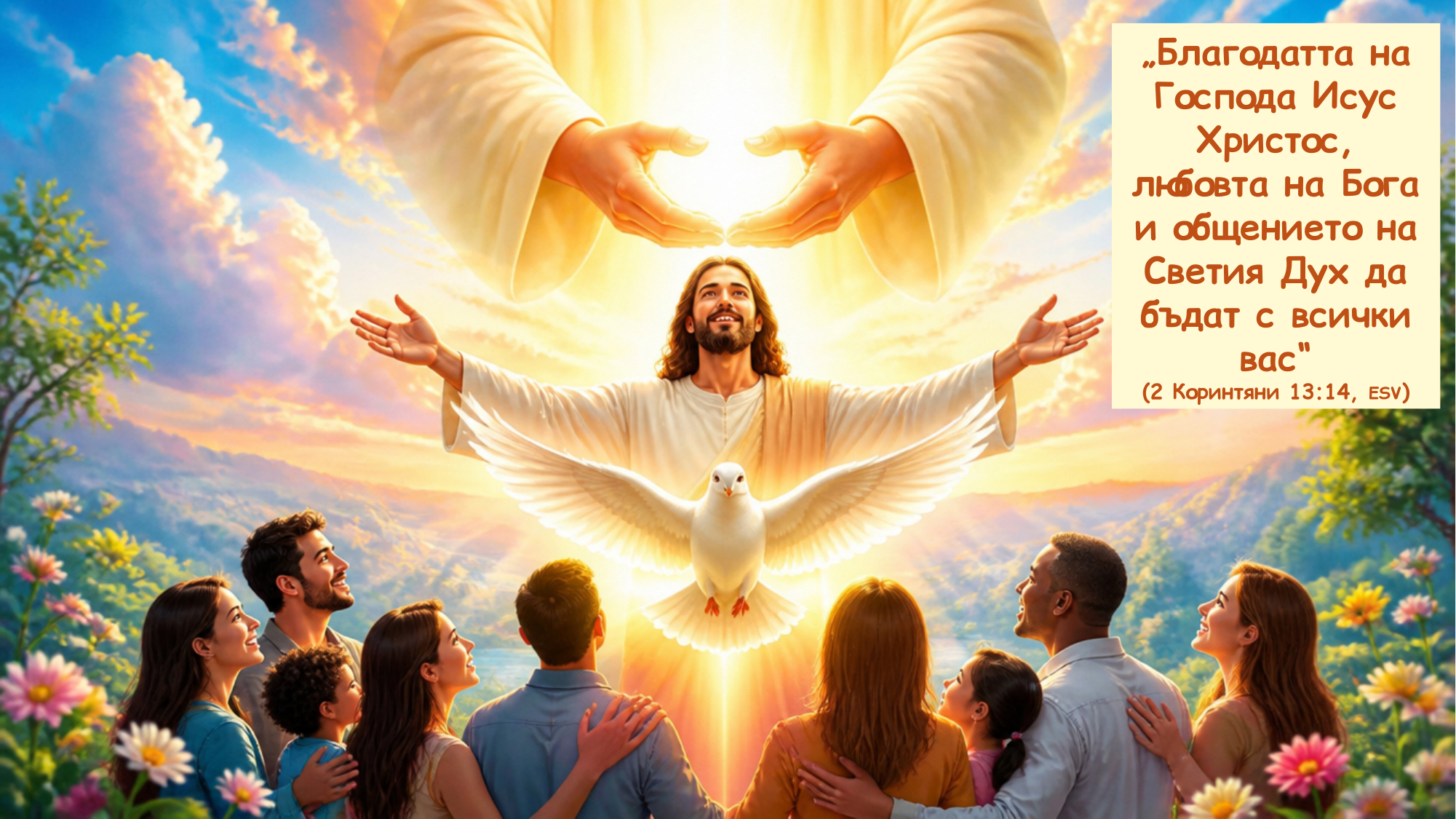

„Благодатта на Господа Исус Христос, любовта на Бога и общението на Светия Дух да бъдат с всички вас“
(2 Коринтяни 13:14, ESV)